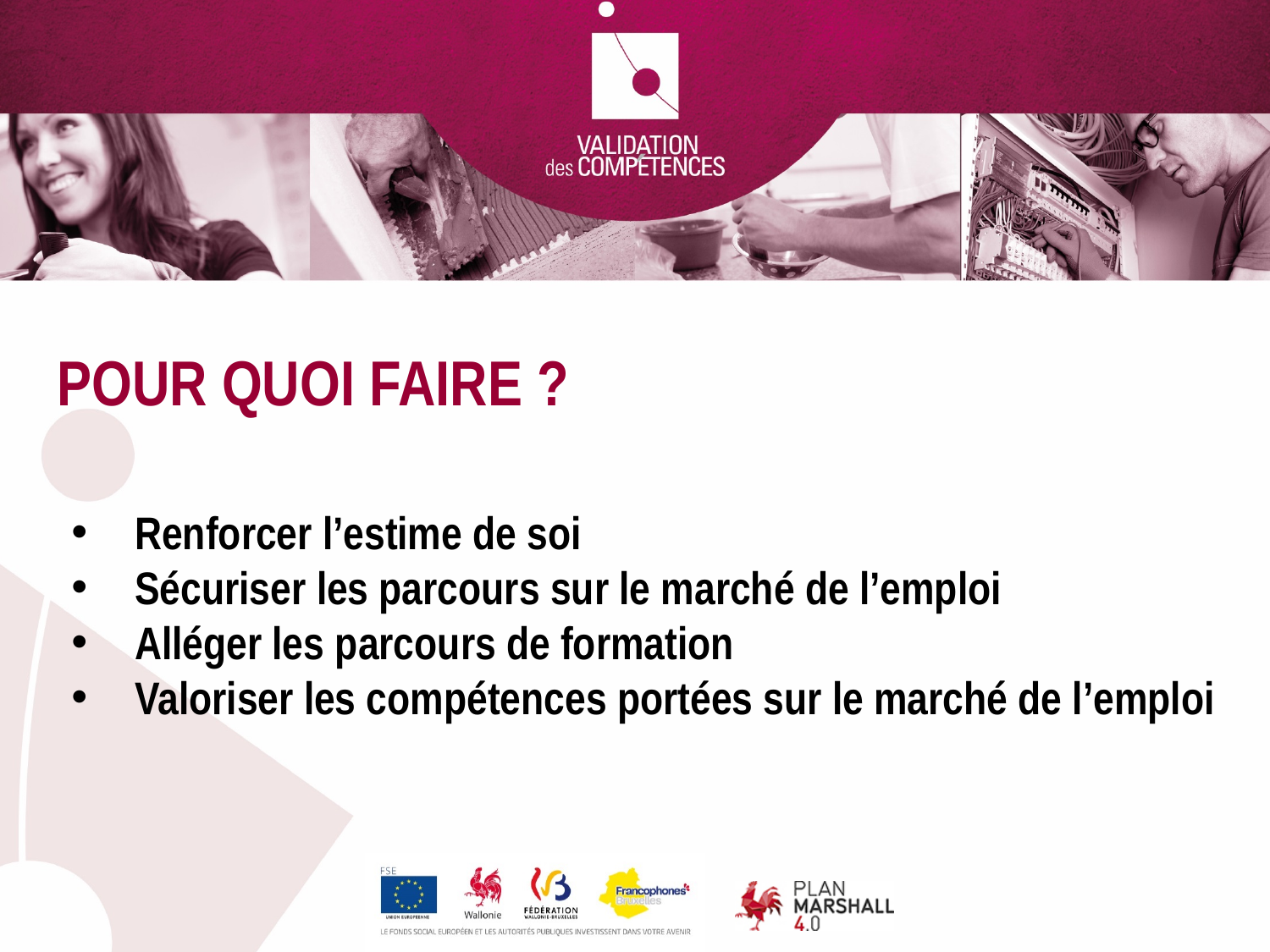

POUR QUOI FAIRE ?
Renforcer l’estime de soi
Sécuriser les parcours sur le marché de l’emploi
Alléger les parcours de formation
Valoriser les compétences portées sur le marché de l’emploi